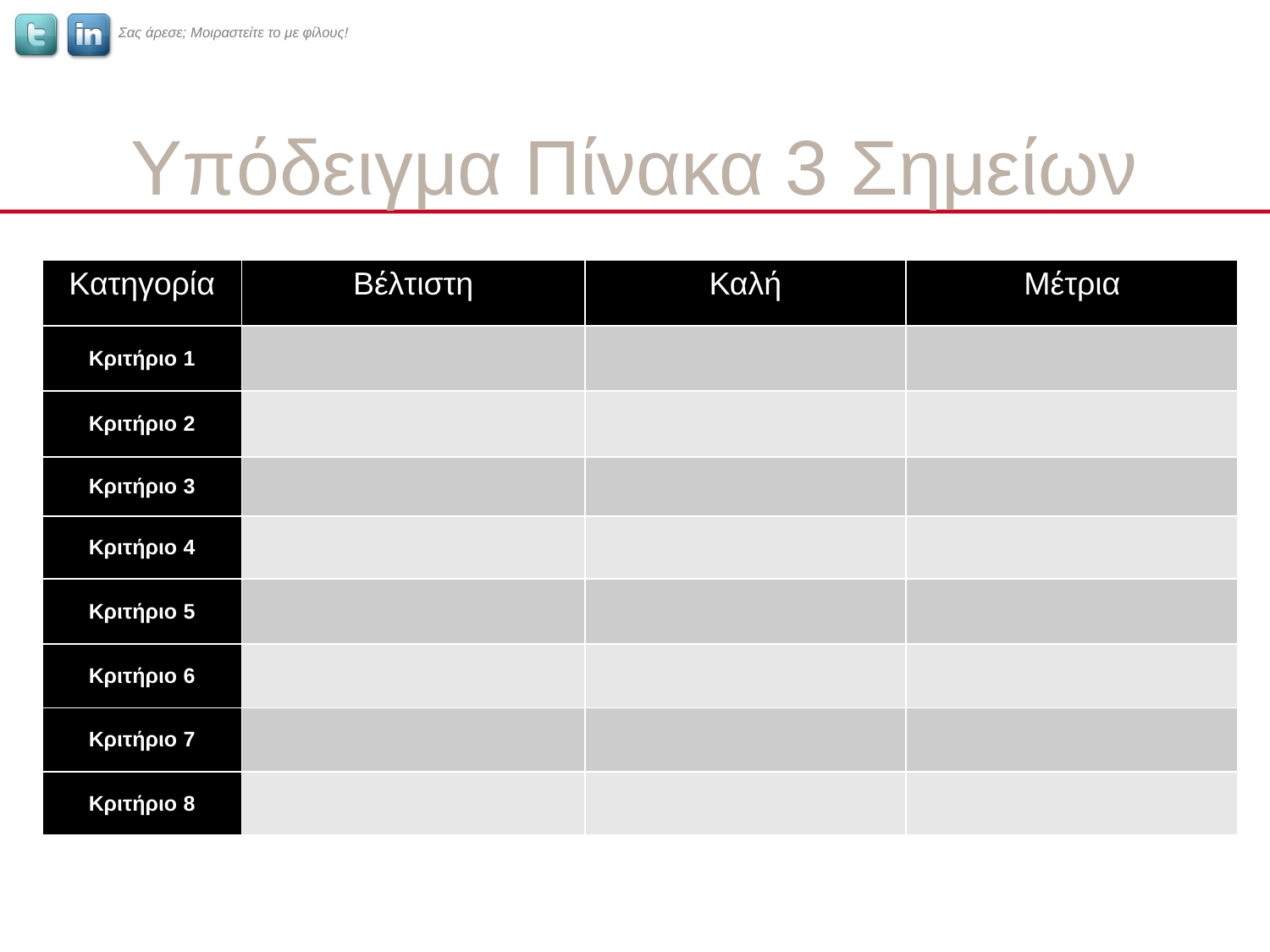

# Υπόδειγμα Πίνακα 3 Σημείων
| Κατηγορία | Βέλτιστη | Καλή | Μέτρια |
| --- | --- | --- | --- |
| Κριτήριο 1 |  |  |  |
| Κριτήριο 2 |  |  |  |
| Κριτήριο 3 |  |  |  |
| Κριτήριο 4 |  |  |  |
| Κριτήριο 5 |  |  |  |
| Κριτήριο 6 |  |  |  |
| Κριτήριο 7 |  |  |  |
| Κριτήριο 8 |  |  |  |